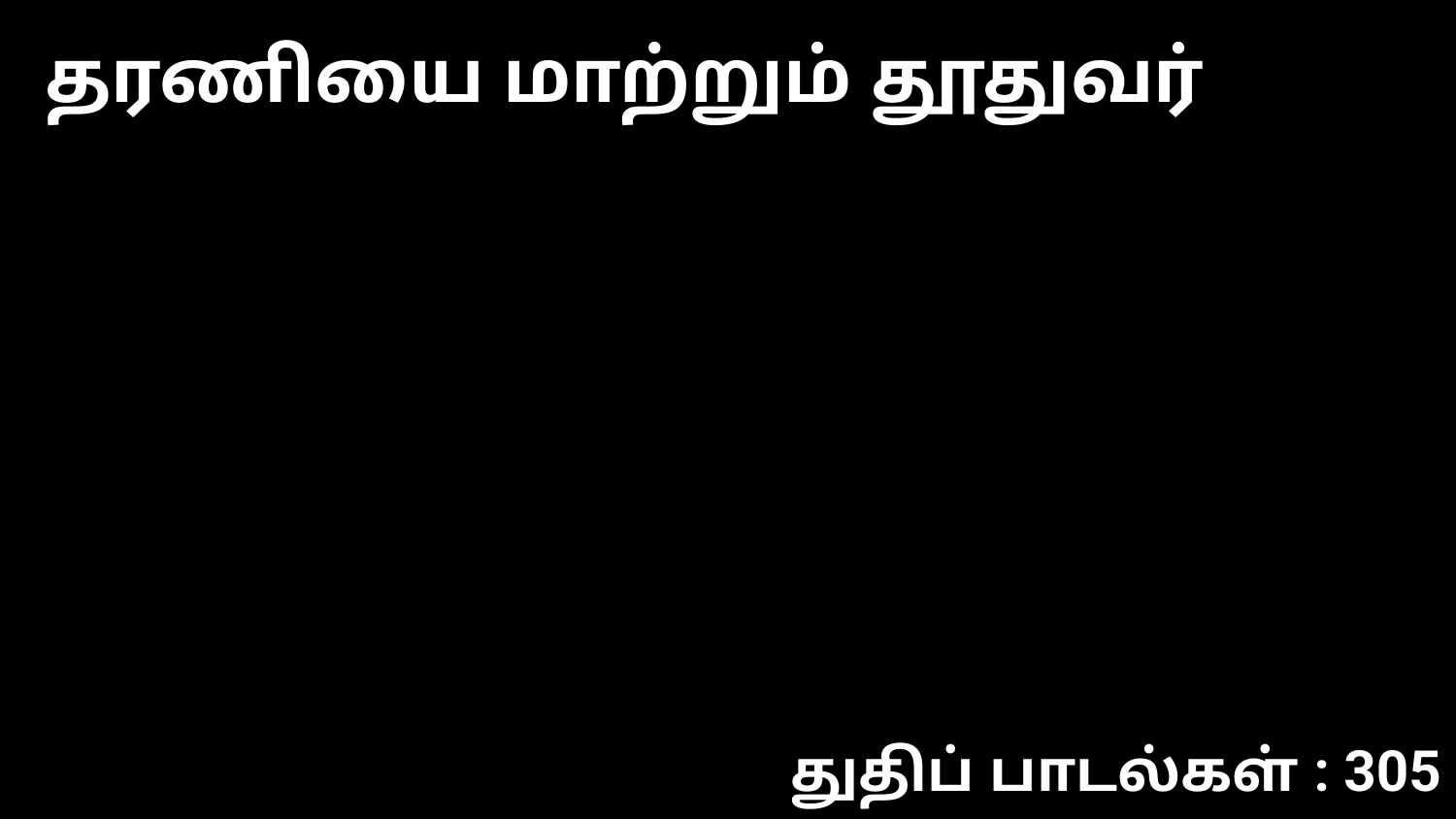

தரணியை மாற்றும் தூதுவர்
துதிப் பாடல்கள் : 305